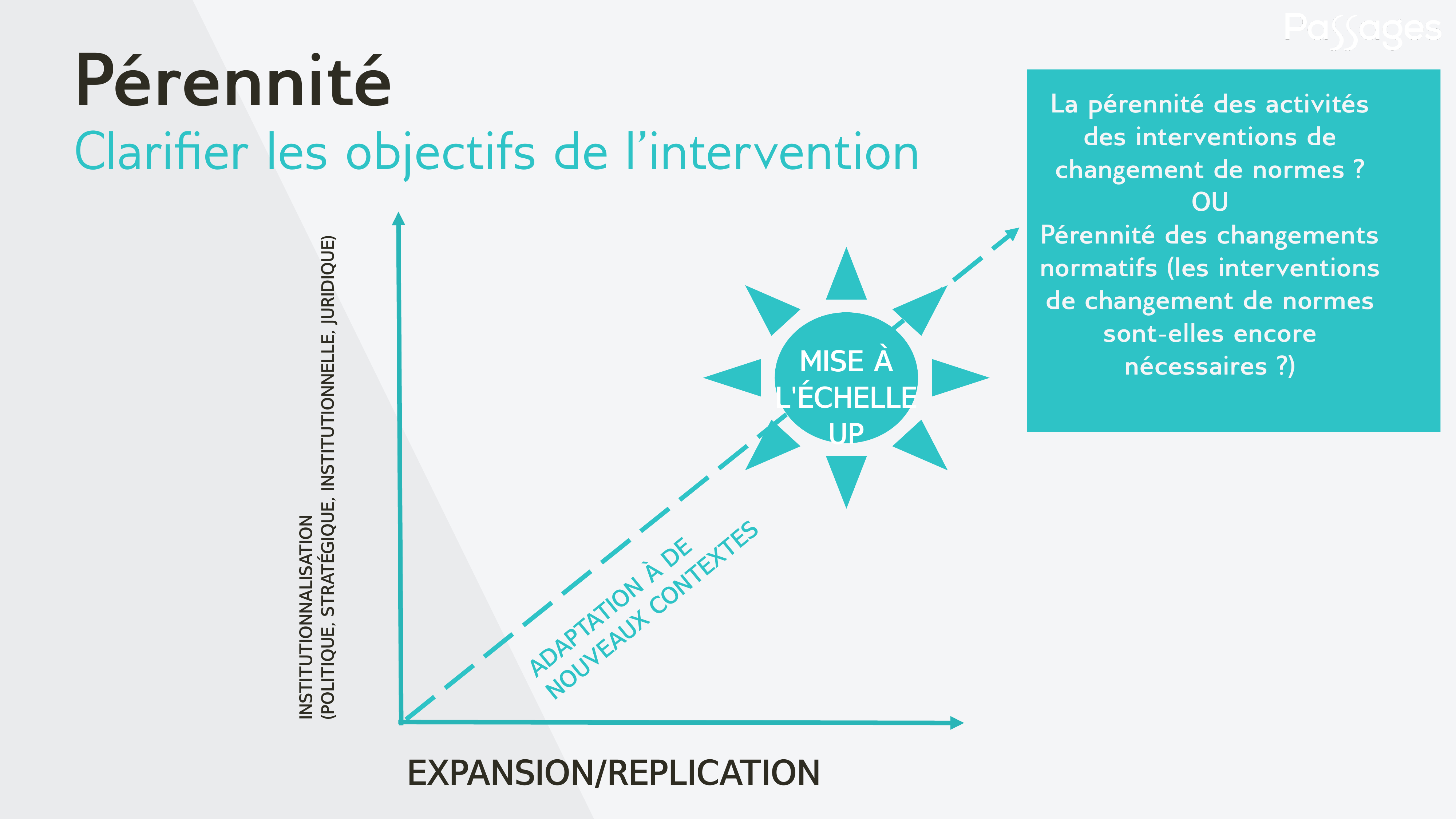

# Pérennité Clarifier les objectifs de l’intervention

La pérennité des activités des interventions de changement de normes ?
OU
Pérennité des changements normatifs (les interventions de changement de normes sont-elles encore nécessaires ?)

MISE À L'ÉCHELLE
UP
INSTITUTIONNALISATION
(POLITIQUE, STRATÉGIQUE, INSTITUTIONNELLE, JURIDIQUE)
ADAPTATION À DE NOUVEAUX CONTEXTES
EXPANSION/REPLICATION